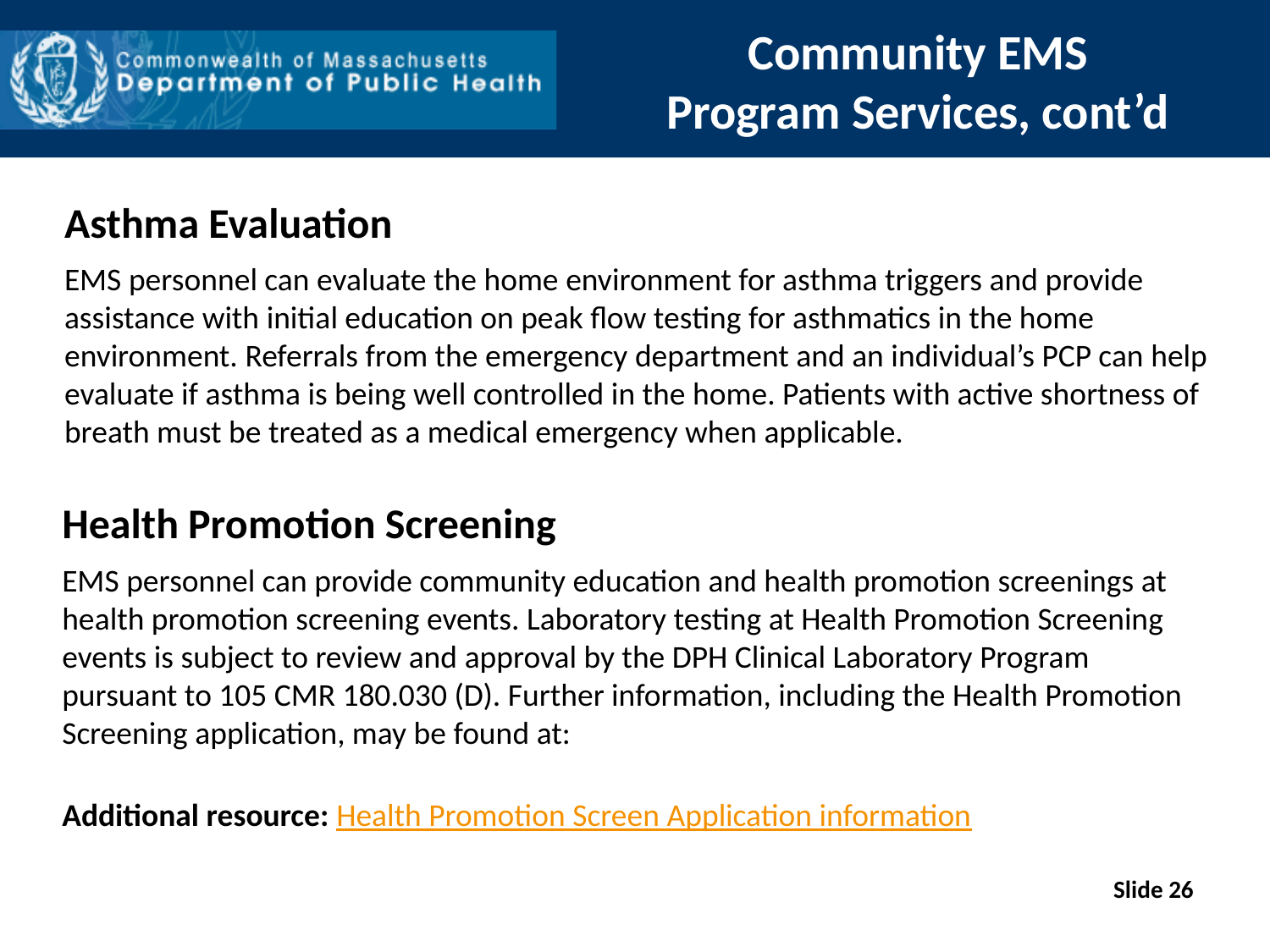

# Community EMS Program Services, cont’d
Asthma Evaluation
EMS personnel can evaluate the home environment for asthma triggers and provide assistance with initial education on peak flow testing for asthmatics in the home environment. Referrals from the emergency department and an individual’s PCP can help evaluate if asthma is being well controlled in the home. Patients with active shortness of breath must be treated as a medical emergency when applicable.

Health Promotion Screening
EMS personnel can provide community education and health promotion screenings at health promotion screening events. Laboratory testing at Health Promotion Screening events is subject to review and approval by the DPH Clinical Laboratory Program pursuant to 105 CMR 180.030 (D). Further information, including the Health Promotion Screening application, may be found at:
Additional resource: Health Promotion Screen Application information
Slide 26